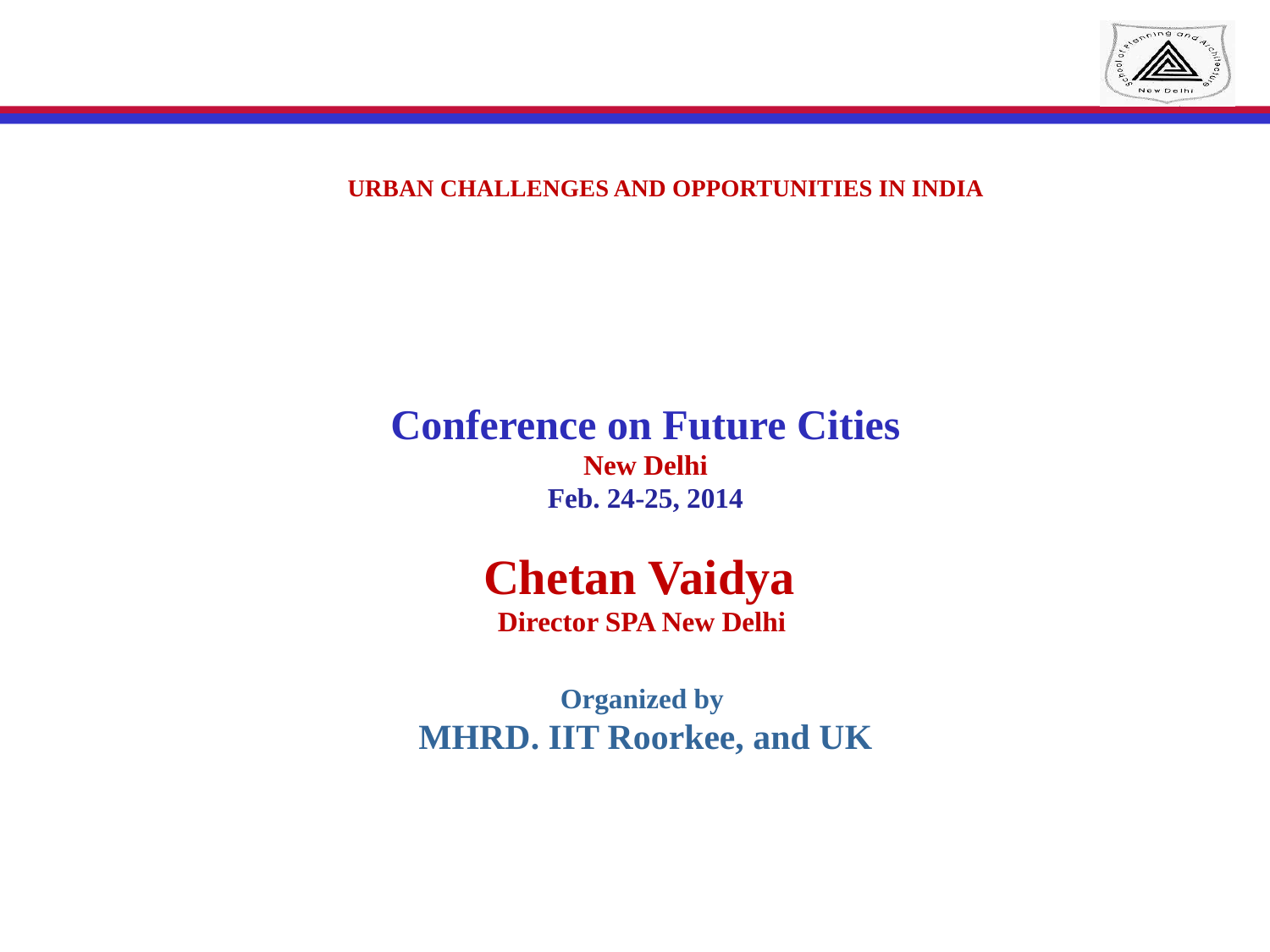

# URBAN CHALLENGES AND OPPORTUNITIES IN INDIA
Conference on Future Cities
New Delhi
Feb. 24-25, 2014

Chetan Vaidya
Director SPA New Delhi

Organized by
MHRD. IIT Roorkee, and UK